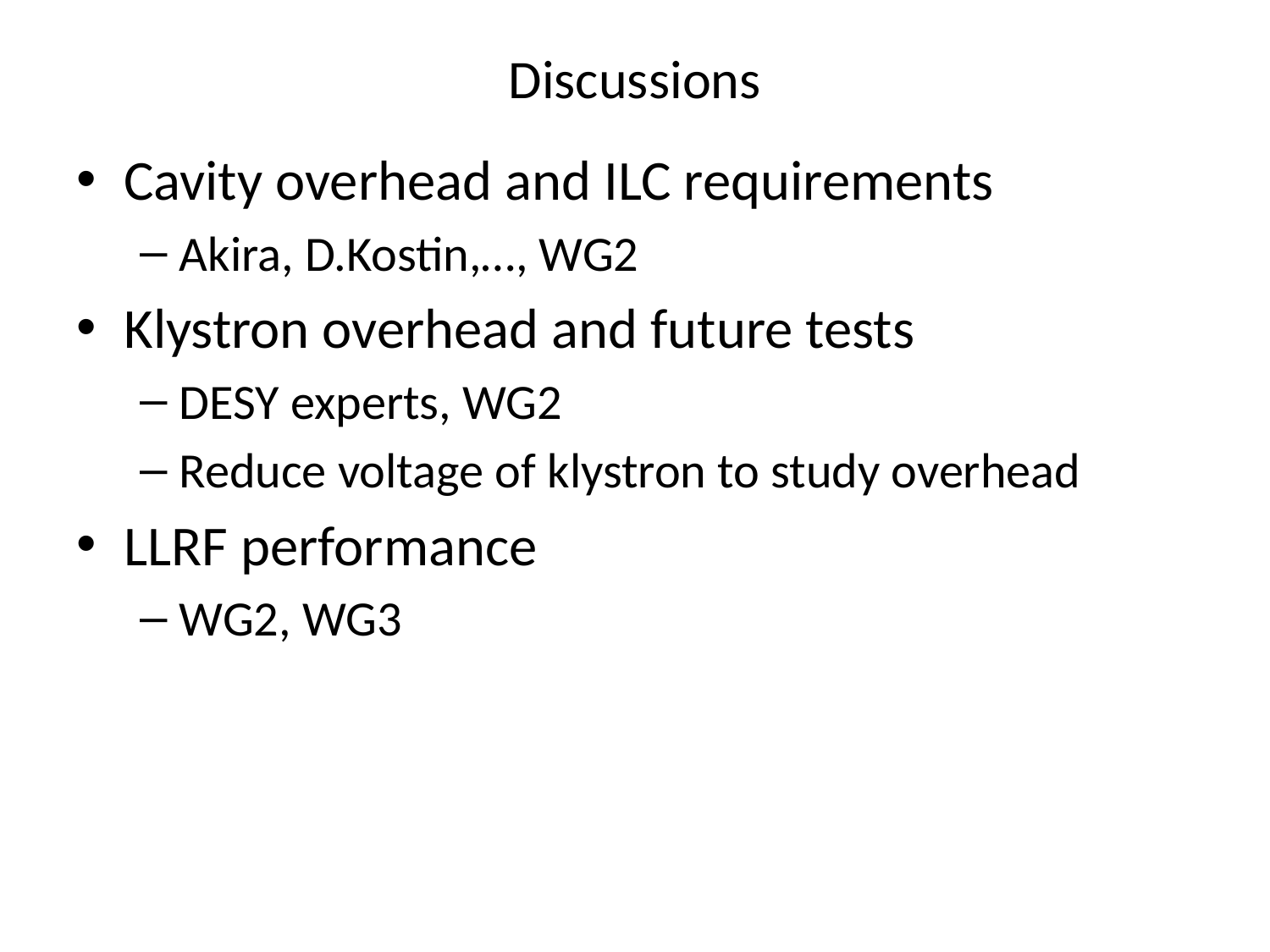

# Discussions
Cavity overhead and ILC requirements
Akira, D.Kostin,…, WG2
Klystron overhead and future tests
DESY experts, WG2
Reduce voltage of klystron to study overhead
LLRF performance
WG2, WG3